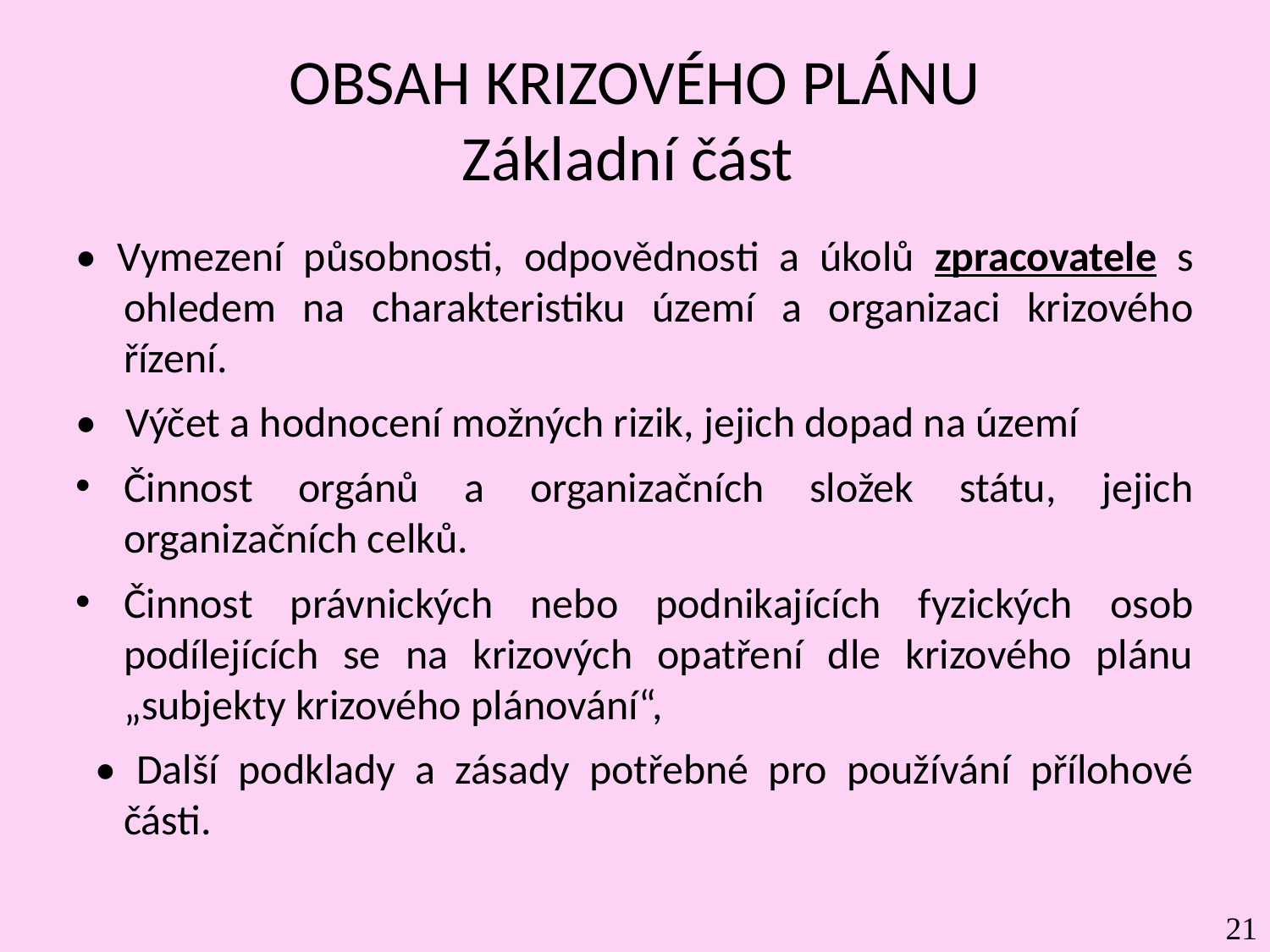

# OBSAH KRIZOVÉHO PLÁNU Základní část
• Vymezení působnosti, odpovědnosti a úkolů zpracovatele s ohledem na charakteristiku území a organizaci krizového řízení.
•   Výčet a hodnocení možných rizik, jejich dopad na území
Činnost orgánů a organizačních složek státu, jejich organizačních celků.
Činnost právnických nebo podnikajících fyzických osob podílejících se na krizových opatření dle krizového plánu „subjekty krizového plánování“,
 • Další podklady a zásady potřebné pro používání přílohové části.
21